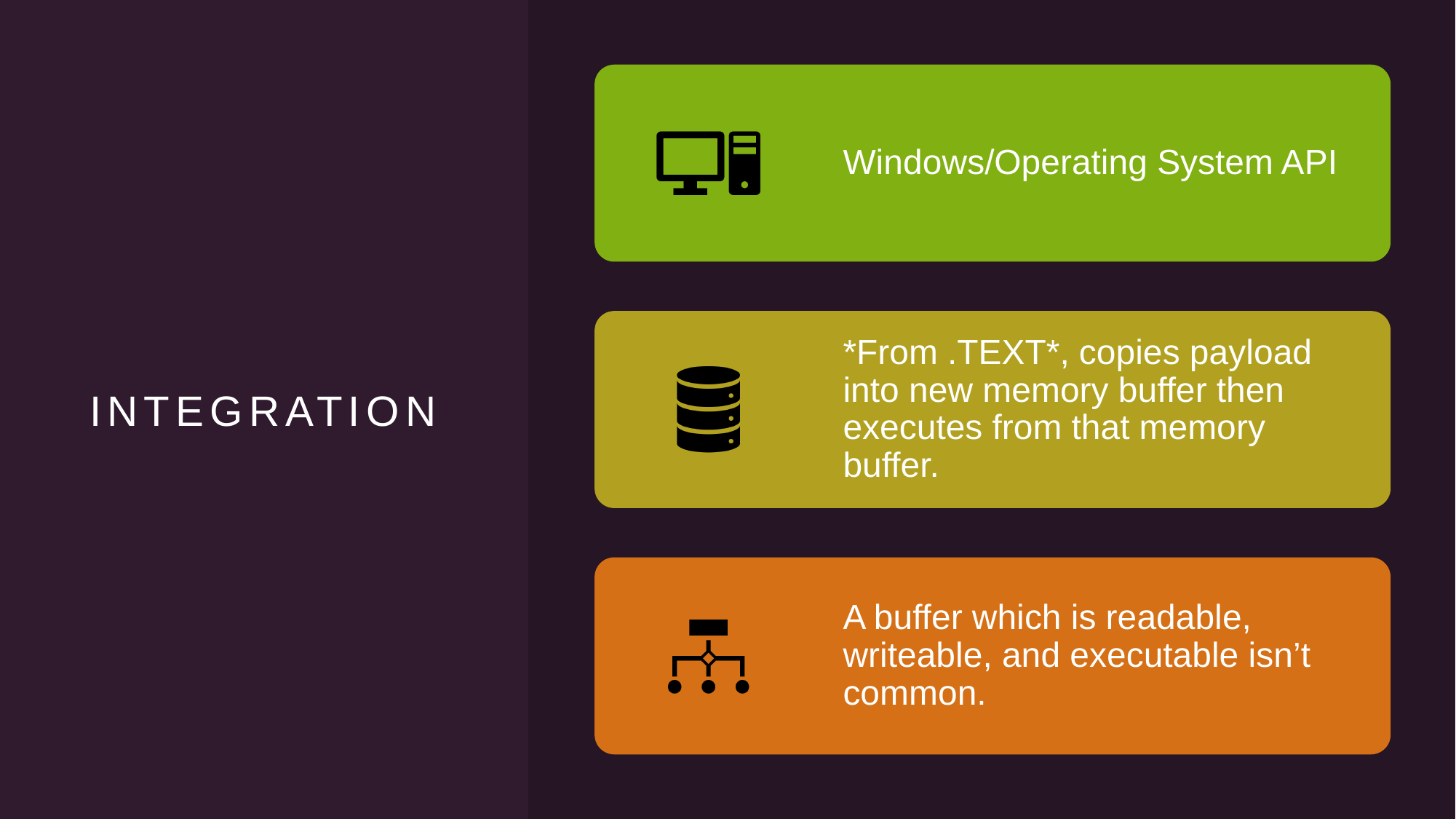

Windows/Operating System API
*From .TEXT*, copies payload into new memory buffer then executes from that memory buffer.
A buffer which is readable, writeable, and executable isn’t common.
# Integration